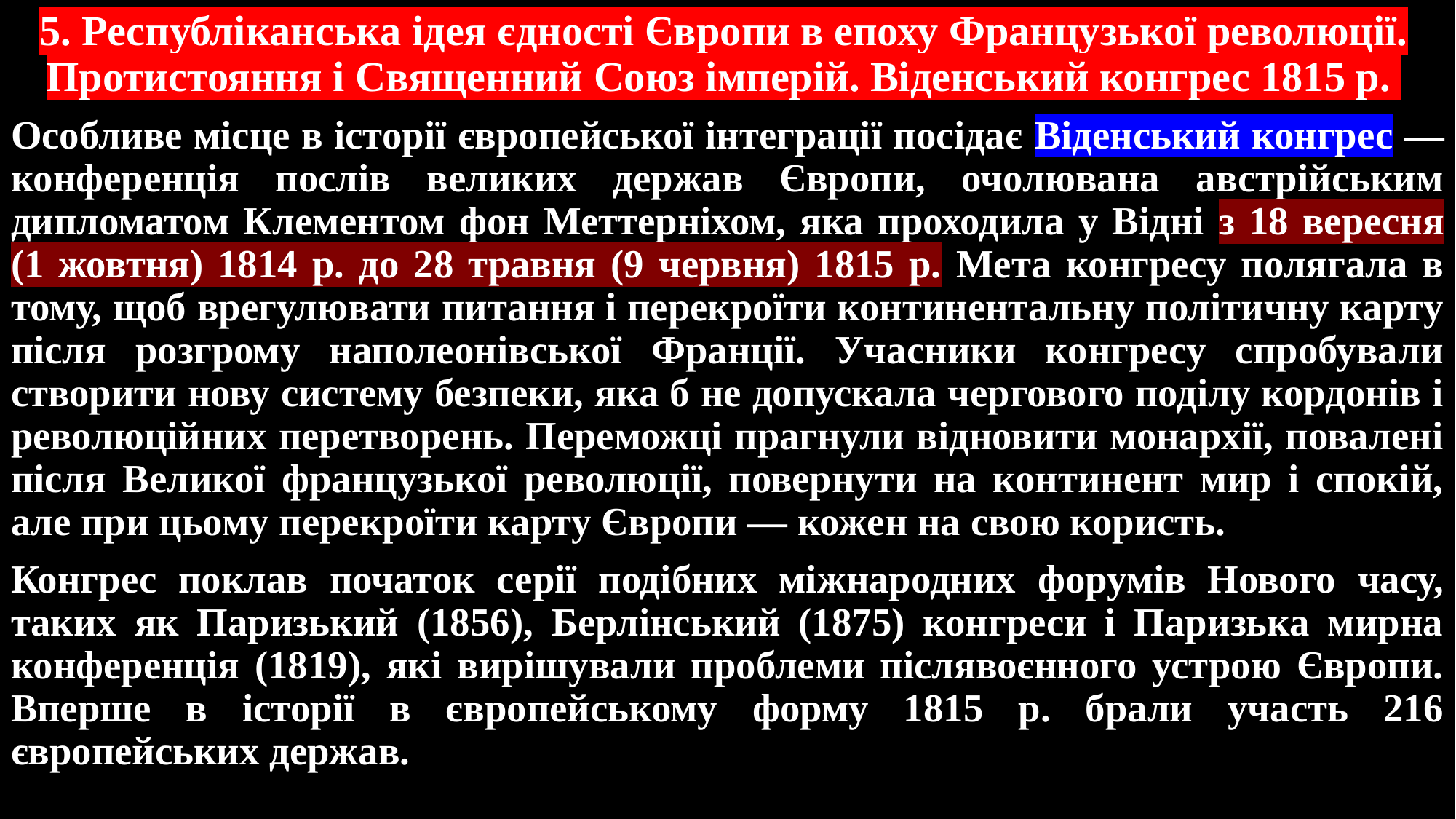

# 5. Республіканська ідея єдності Європи в епоху Французької революції. Протистояння і Священний Союз імперій. Віденський конгрес 1815 р.
Особливе місце в історії європейської інтеграції посідає Віденський конгрес — конференція послів великих держав Європи, очолювана австрійським дипломатом Клементом фон Меттерніхом, яка проходила у Відні з 18 вересня (1 жовтня) 1814 р. до 28 травня (9 червня) 1815 р. Мета конгресу полягала в тому, щоб врегулювати питання і перекроїти континентальну політичну карту після розгрому наполеонівської Франції. Учасники конгресу спробували створити нову систему безпеки, яка б не допускала чергового поділу кордонів і революційних перетворень. Переможці прагнули відновити монархії, повалені після Великої французької революції, повернути на континент мир і спокій, але при цьому перекроїти карту Європи — кожен на свою користь.
Конгрес поклав початок серії подібних міжнародних форумів Нового часу, таких як Паризький (1856), Берлінський (1875) конгреси і Паризька мирна конференція (1819), які вирішували проблеми післявоєнного устрою Європи. Вперше в історії в європейському форму 1815 р. брали участь 216 європейських держав.